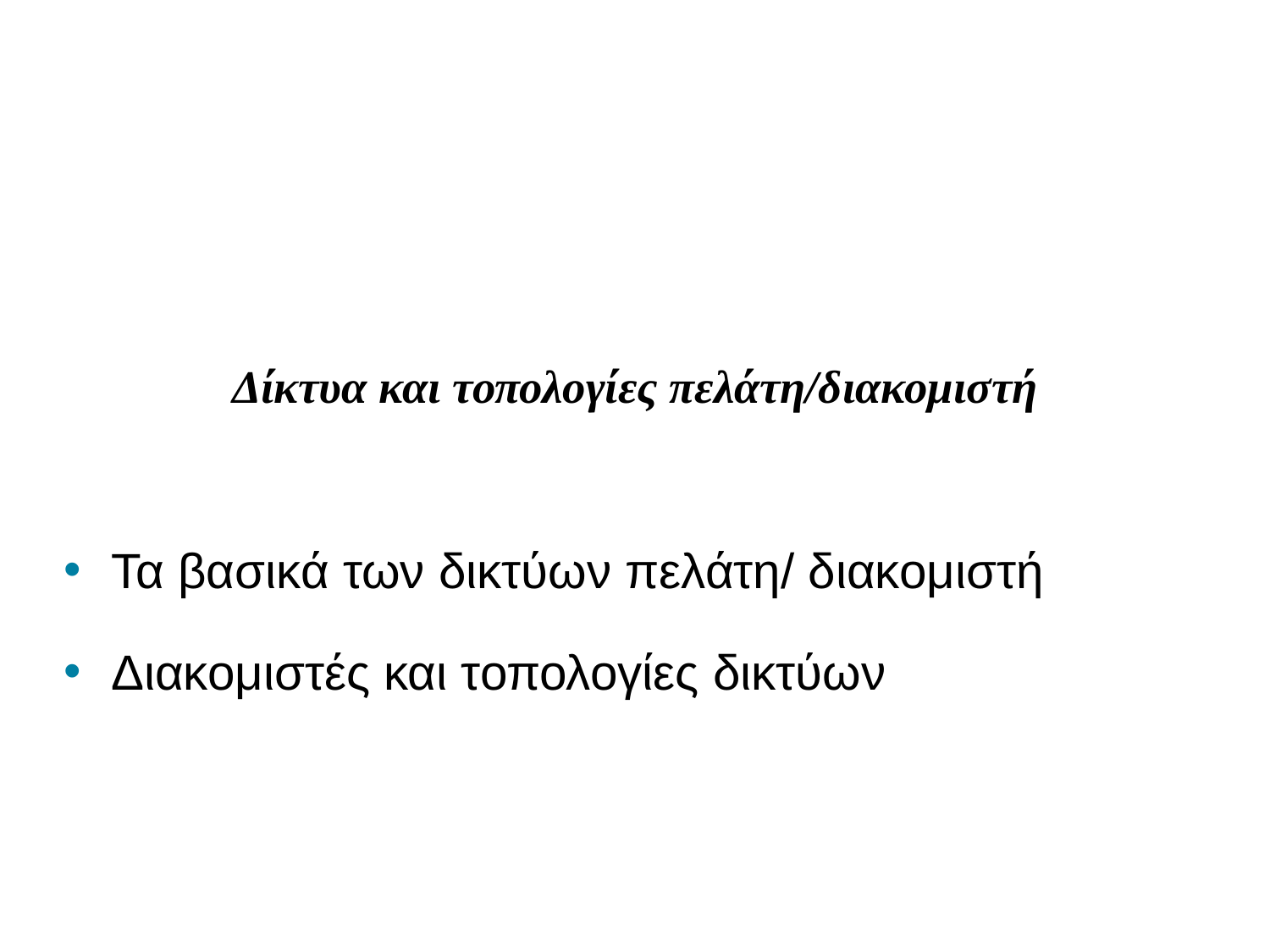

# Δίκτυα και τοπολογίες πελάτη/διακομιστή
Τα βασικά των δικτύων πελάτη/ διακομιστή
Διακομιστές και τοπολογίες δικτύων